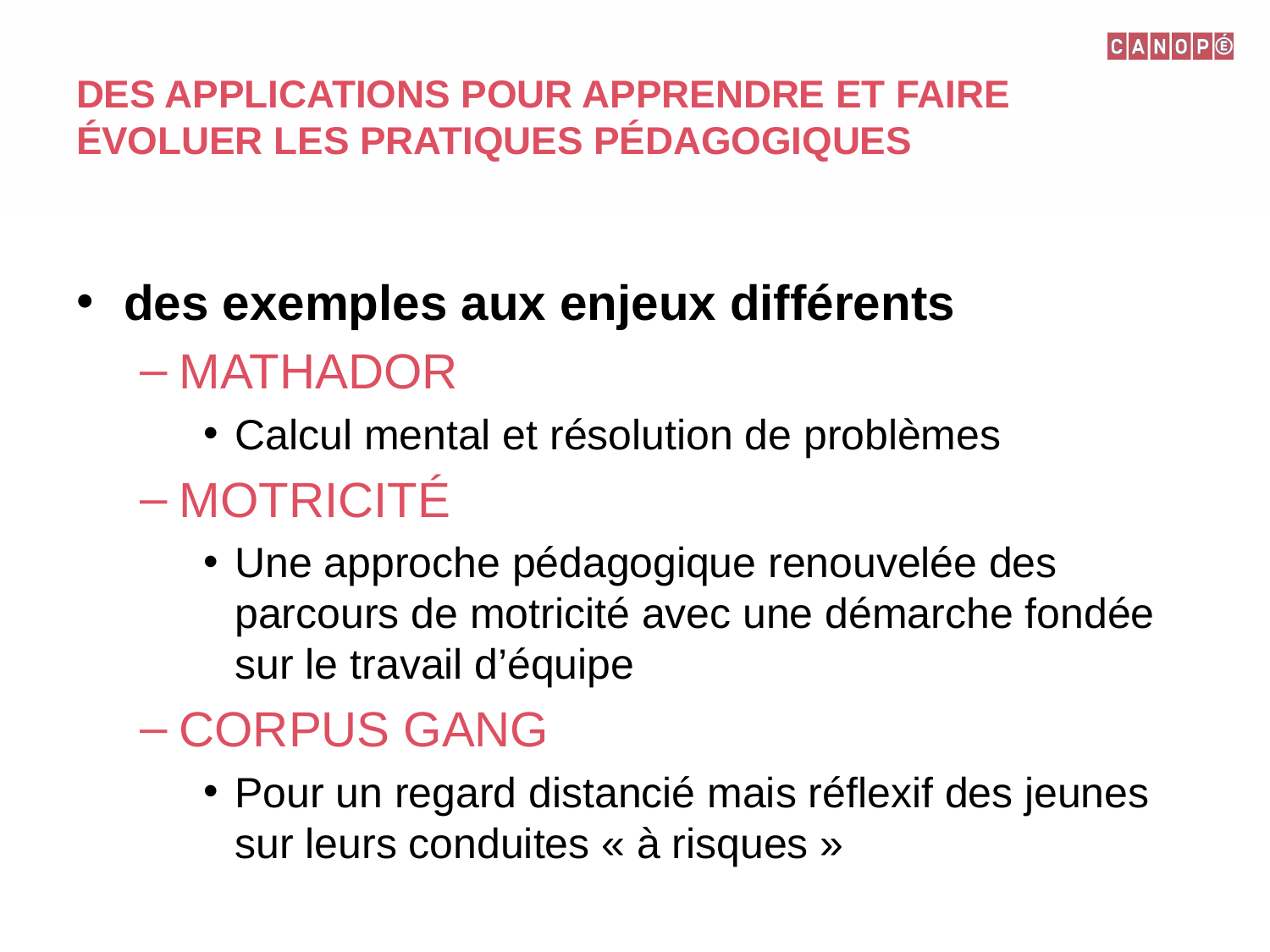

# Des applications pour apprendre et faire évoluer les pratiques pédagogiques
des exemples aux enjeux différents
MATHADOR
Calcul mental et résolution de problèmes
MOTRICITÉ
Une approche pédagogique renouvelée des parcours de motricité avec une démarche fondée sur le travail d’équipe
CORPUS GANG
Pour un regard distancié mais réflexif des jeunes sur leurs conduites « à risques »